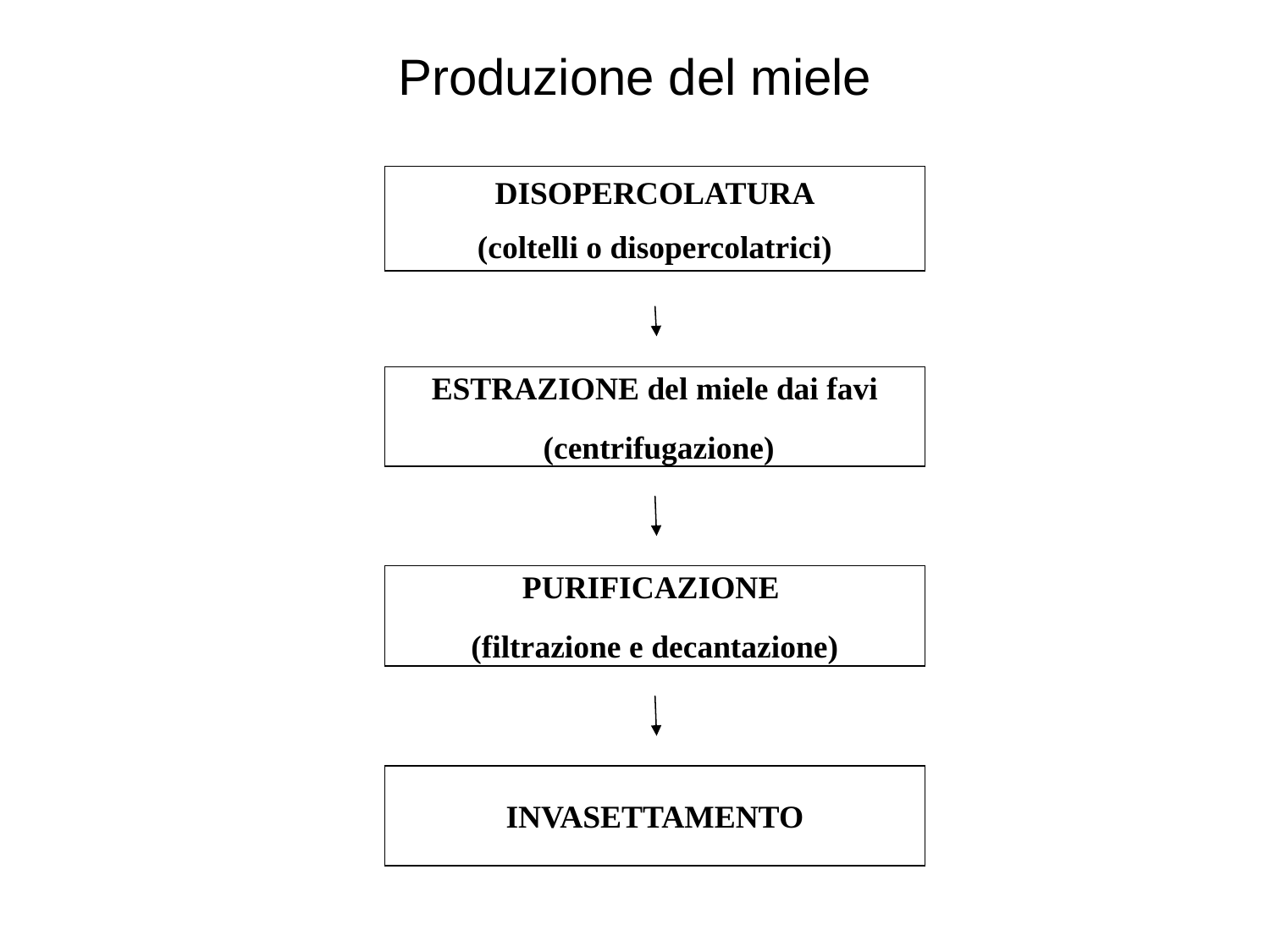

# Produzione del miele
DISOPERCOLATURA
(coltelli o disopercolatrici)

ESTRAZIONE del miele dai favi
 (centrifugazione)

PURIFICAZIONE
(filtrazione e decantazione)

INVASETTAMENTO